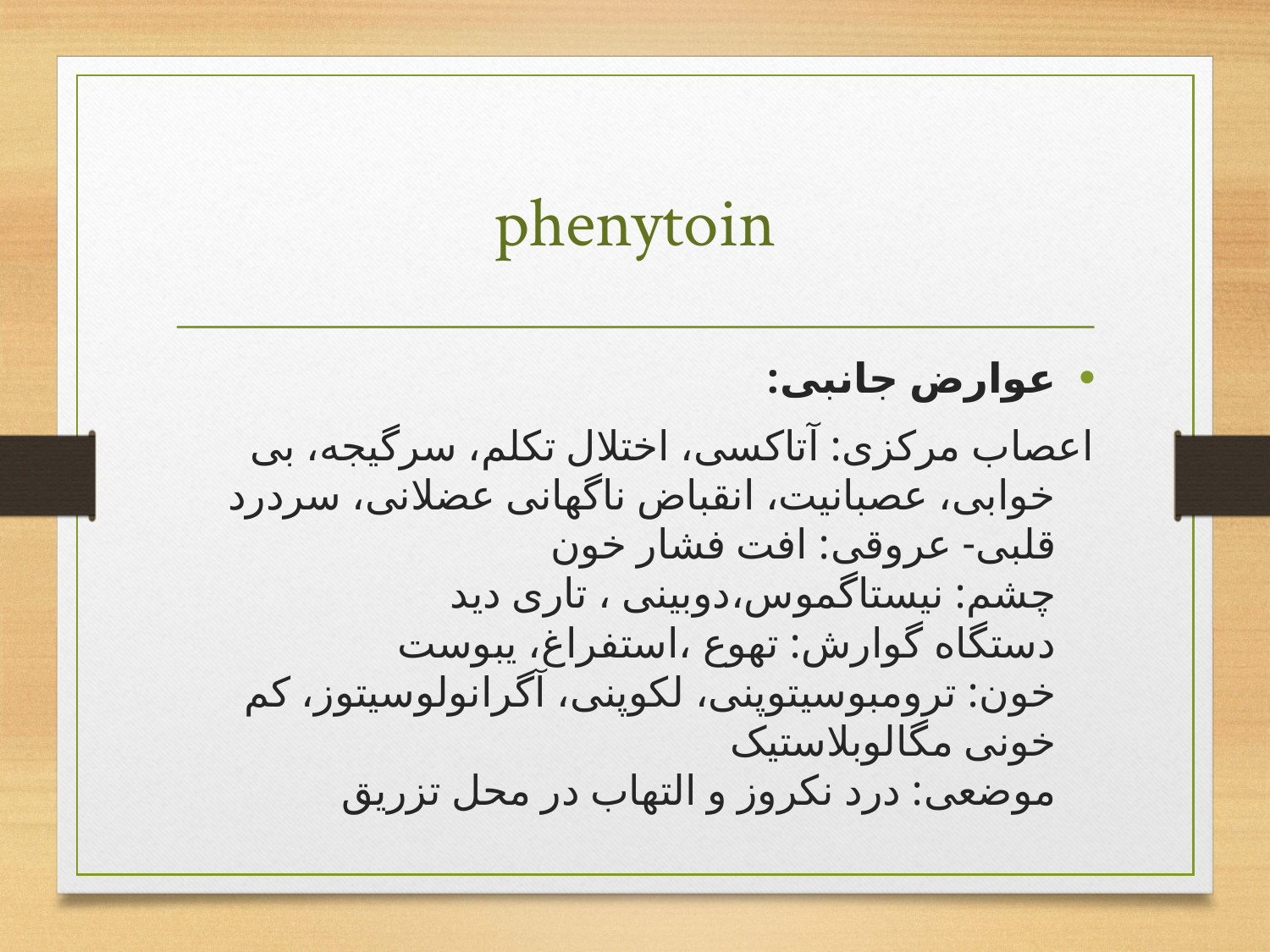

# phenytoin
عوارض جانبی:
	اعصاب مرکزی: آتاکسی، اختلال تکلم، سرگیجه، بی خوابی، عصبانیت، انقباض ناگهانی عضلانی، سردرد
قلبی- عروقی: افت فشار خون
چشم: نیستاگموس،دوبینی ، تاری دید
دستگاه گوارش: تهوع ،استفراغ، یبوست
خون: ترومبوسیتوپنی، لکوپنی، آگرانولوسیتوز، کم خونی مگالوبلاستیک
موضعی: درد نکروز و التهاب در محل تزریق